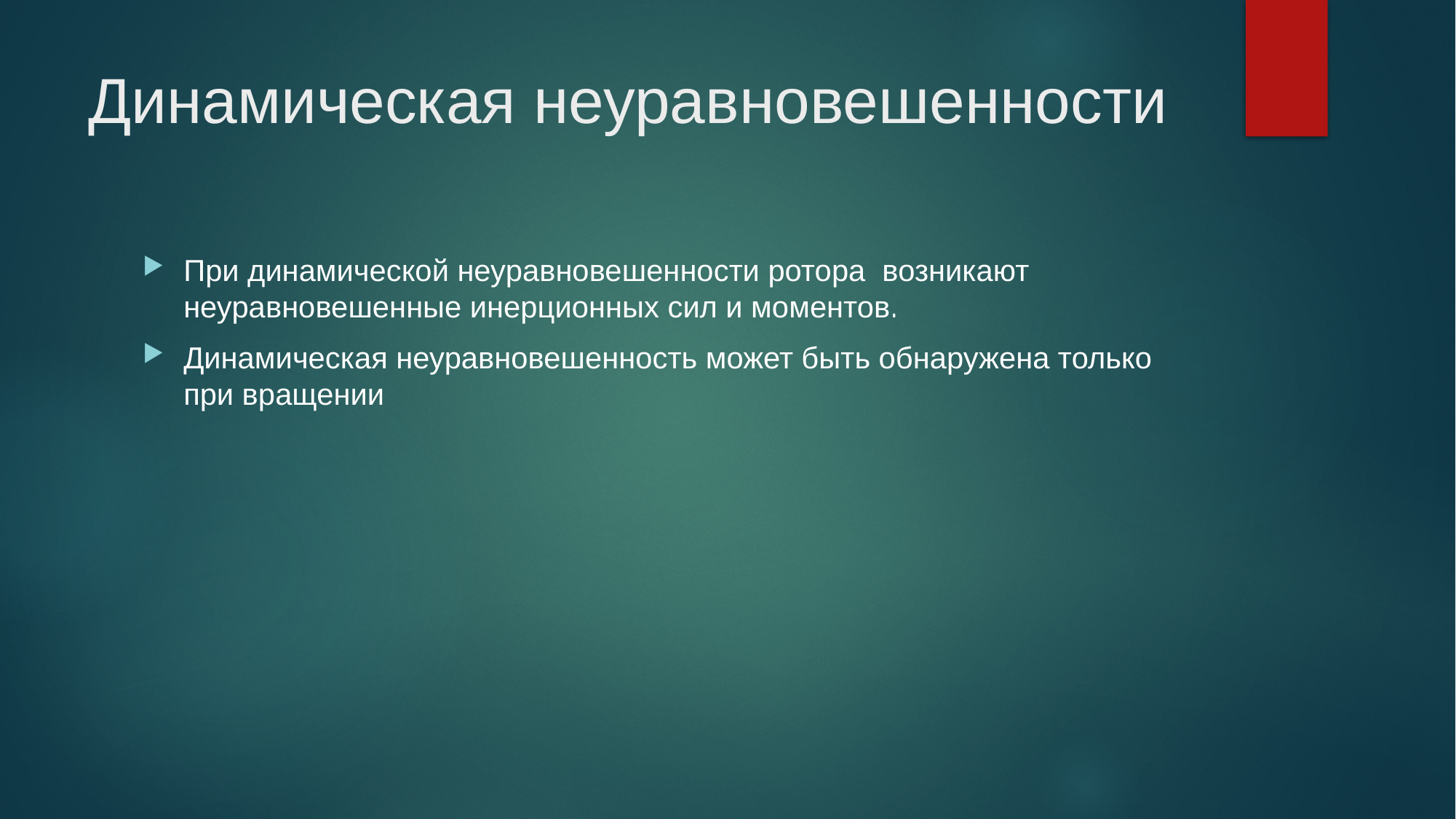

# Динамическая неуравновешенности
При динамической неуравновешенности ротора  возникают неуравновешенные инерционных сил и моментов.
Динамическая неуравновешенность может быть обнаружена только при вращении